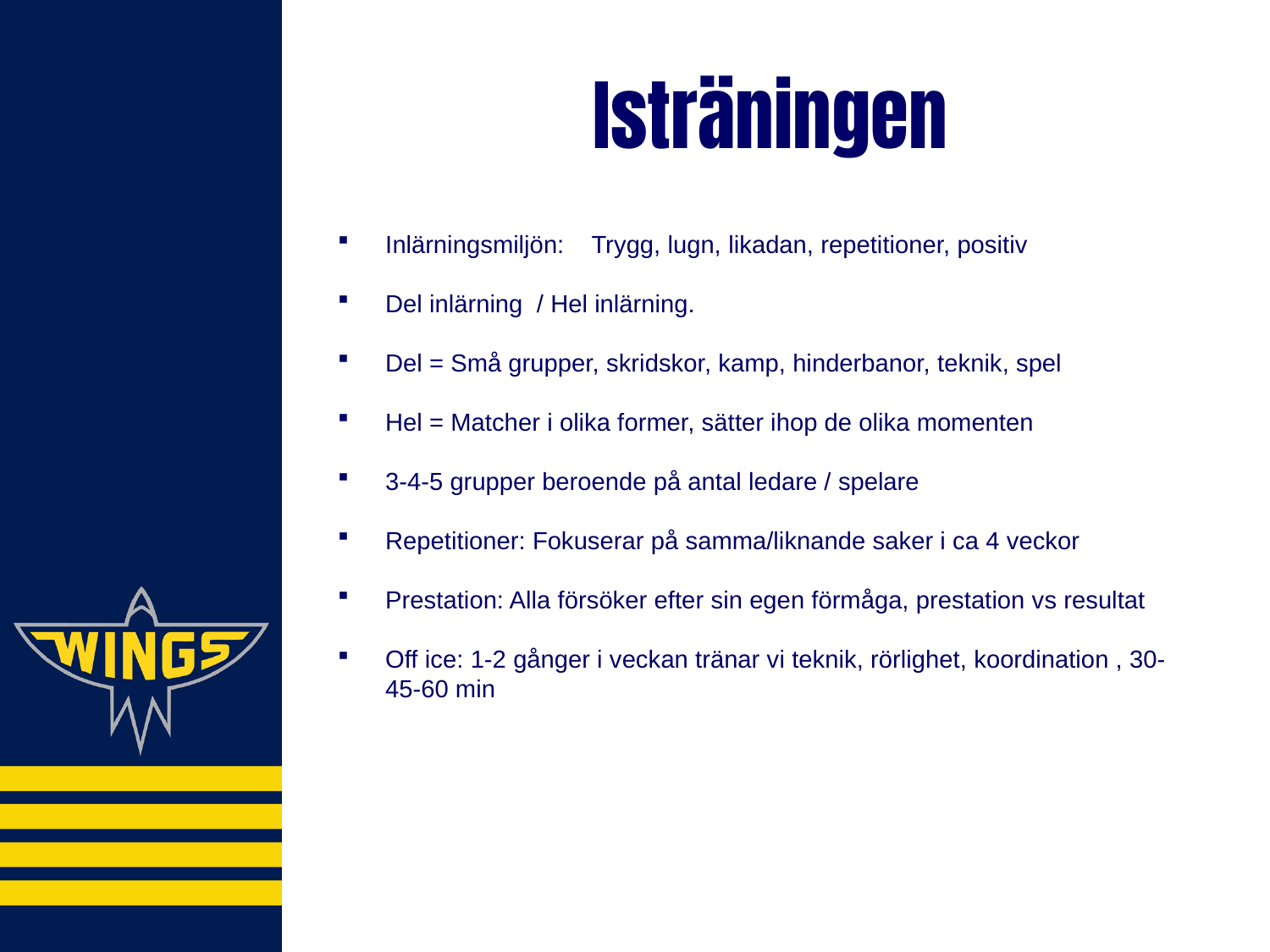

# Isträningen
Inlärningsmiljön:    Trygg, lugn, likadan, repetitioner, positiv
Del inlärning  / Hel inlärning.
Del = Små grupper, skridskor, kamp, hinderbanor, teknik, spel
Hel = Matcher i olika former, sätter ihop de olika momenten
3-4-5 grupper beroende på antal ledare / spelare
Repetitioner: Fokuserar på samma/liknande saker i ca 4 veckor
Prestation: Alla försöker efter sin egen förmåga, prestation vs resultat
Off ice: 1-2 gånger i veckan tränar vi teknik, rörlighet, koordination , 30-45-60 min